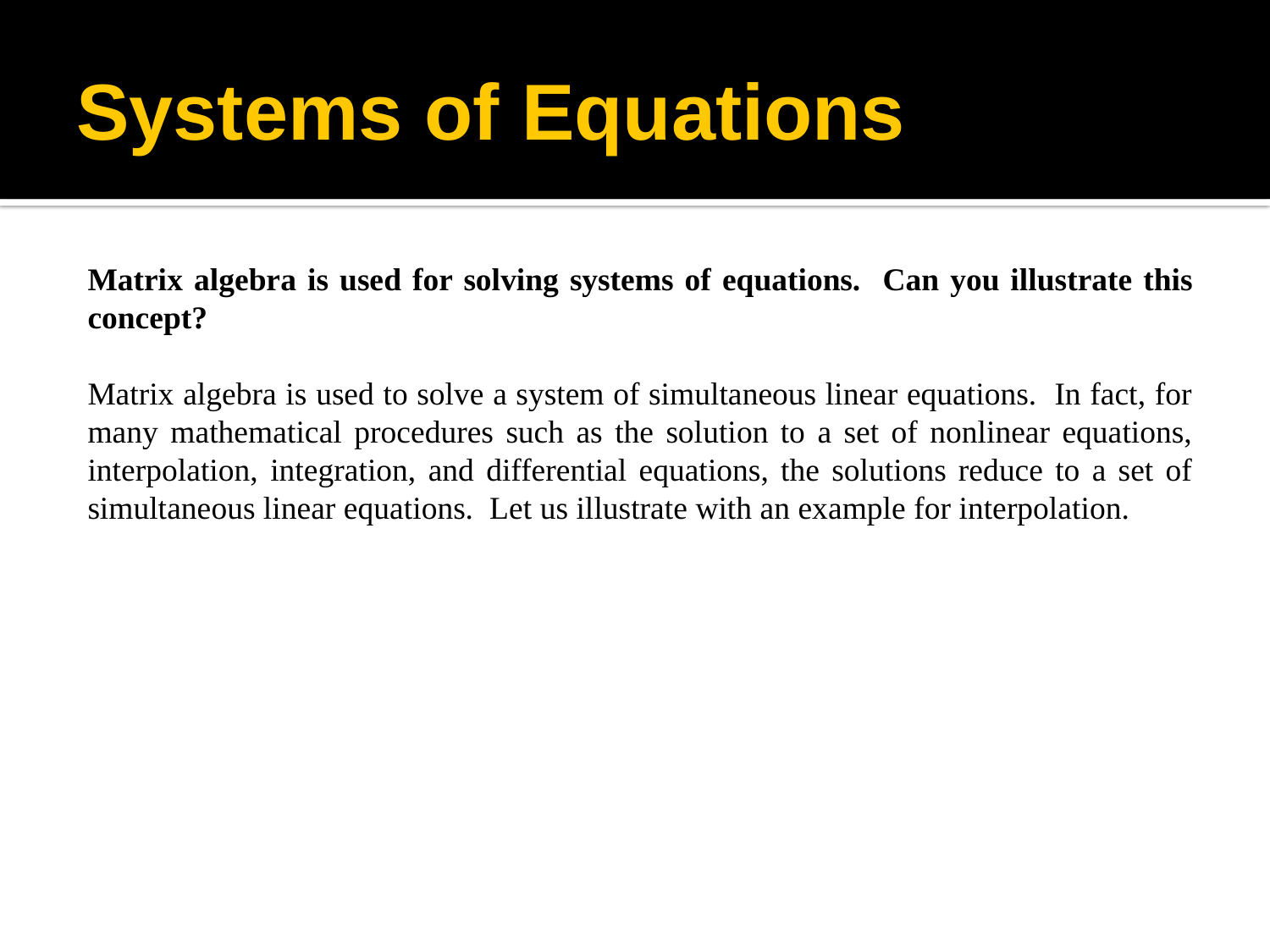

# Systems of Equations
Matrix algebra is used for solving systems of equations.  Can you illustrate this concept?

Matrix algebra is used to solve a system of simultaneous linear equations.  In fact, for many mathematical procedures such as the solution to a set of nonlinear equations, interpolation, integration, and differential equations, the solutions reduce to a set of simultaneous linear equations.  Let us illustrate with an example for interpolation.